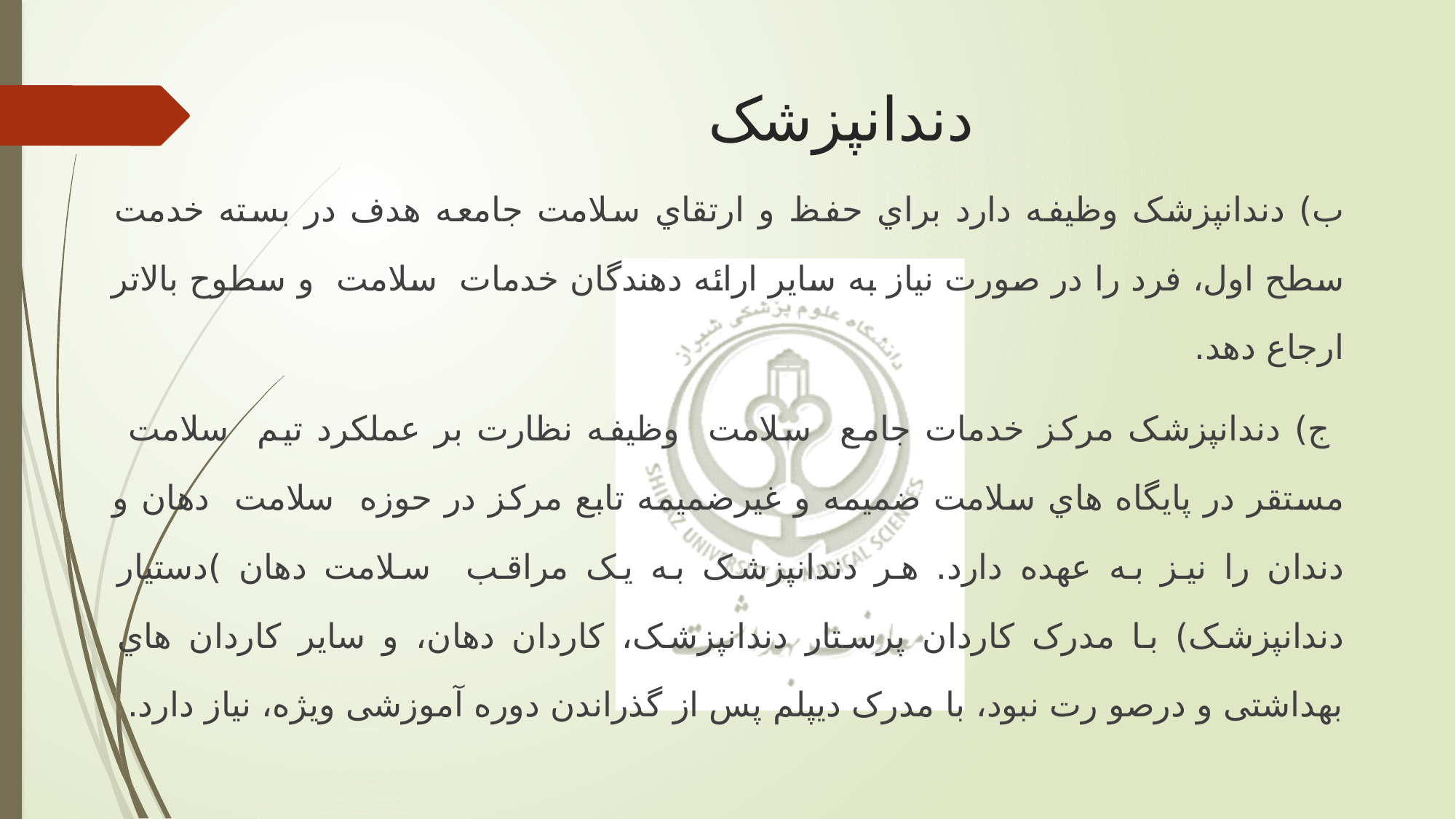

# دندانپزشک
ب) دندانپزشک وظیفه دارد براي حفظ و ارتقاي سلامت جامعه هدف در بسته خدمت سطح اول، فرد را در صورت نیاز به ساير ارائه دهندگان خدمات  سلامت  و سطوح بالاتر ارجاع دهد.
 ج) دندانپزشک مرکز خدمات جامع  سلامت  وظیفه نظارت بر عملکرد تیم  سلامت  مستقر در پايگاه هاي سلامت ضمیمه و غیرضمیمه تابع مرکز در حوزه  سلامت  دهان و دندان را نیز به عهده دارد. هر دندانپزشک به يک مراقب  سلامت دهان )دستیار دندانپزشک) با مدرک کاردان پرستار دندانپزشک، کاردان دهان، و ساير کاردان هاي بهداشتی و درصو رت نبود، با مدرک ديپلم پس از گذراندن دوره آموزشی ويژه، نیاز دارد.